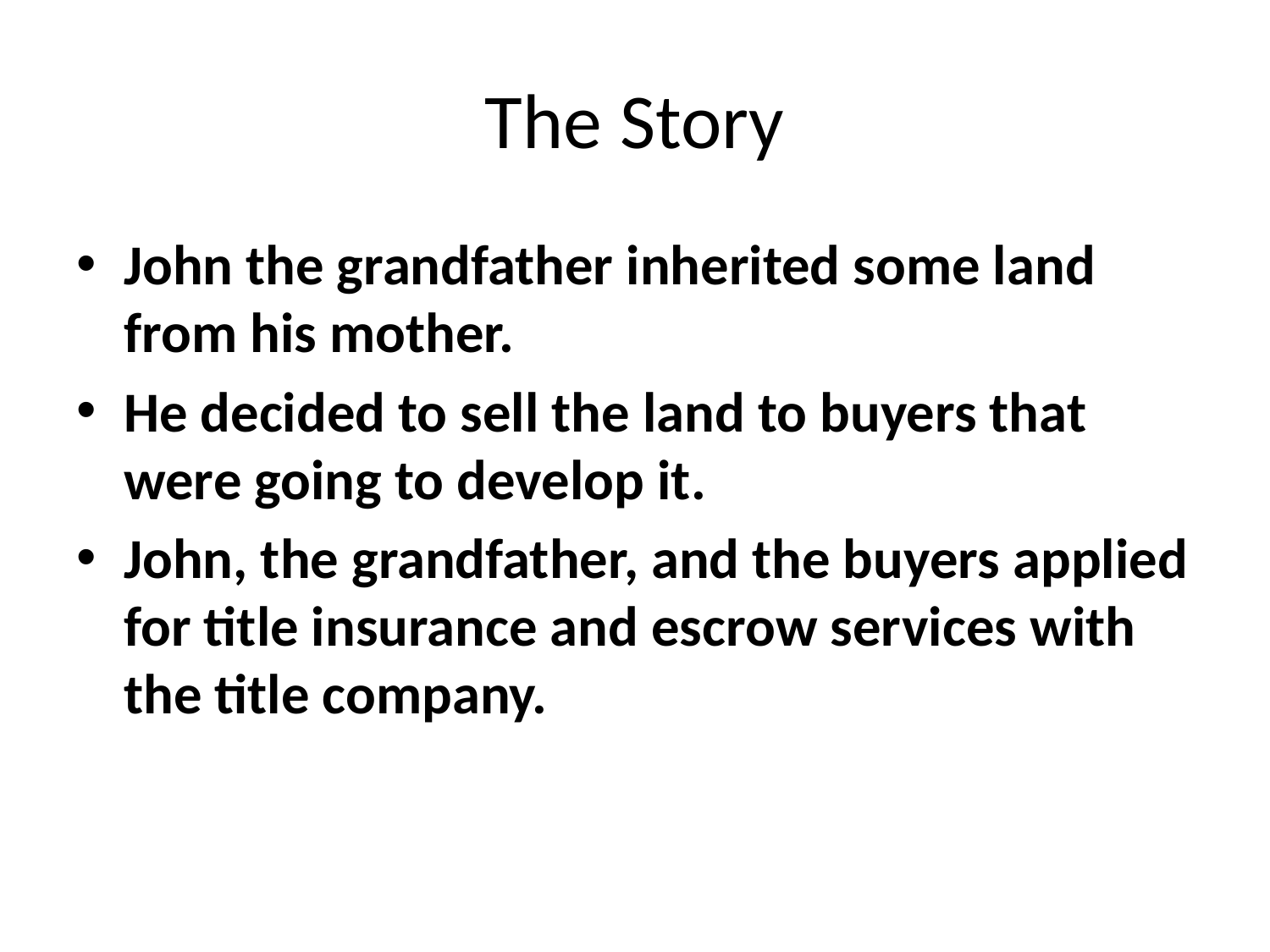

# The Story
John the grandfather inherited some land from his mother.
He decided to sell the land to buyers that were going to develop it.
John, the grandfather, and the buyers applied for title insurance and escrow services with the title company.